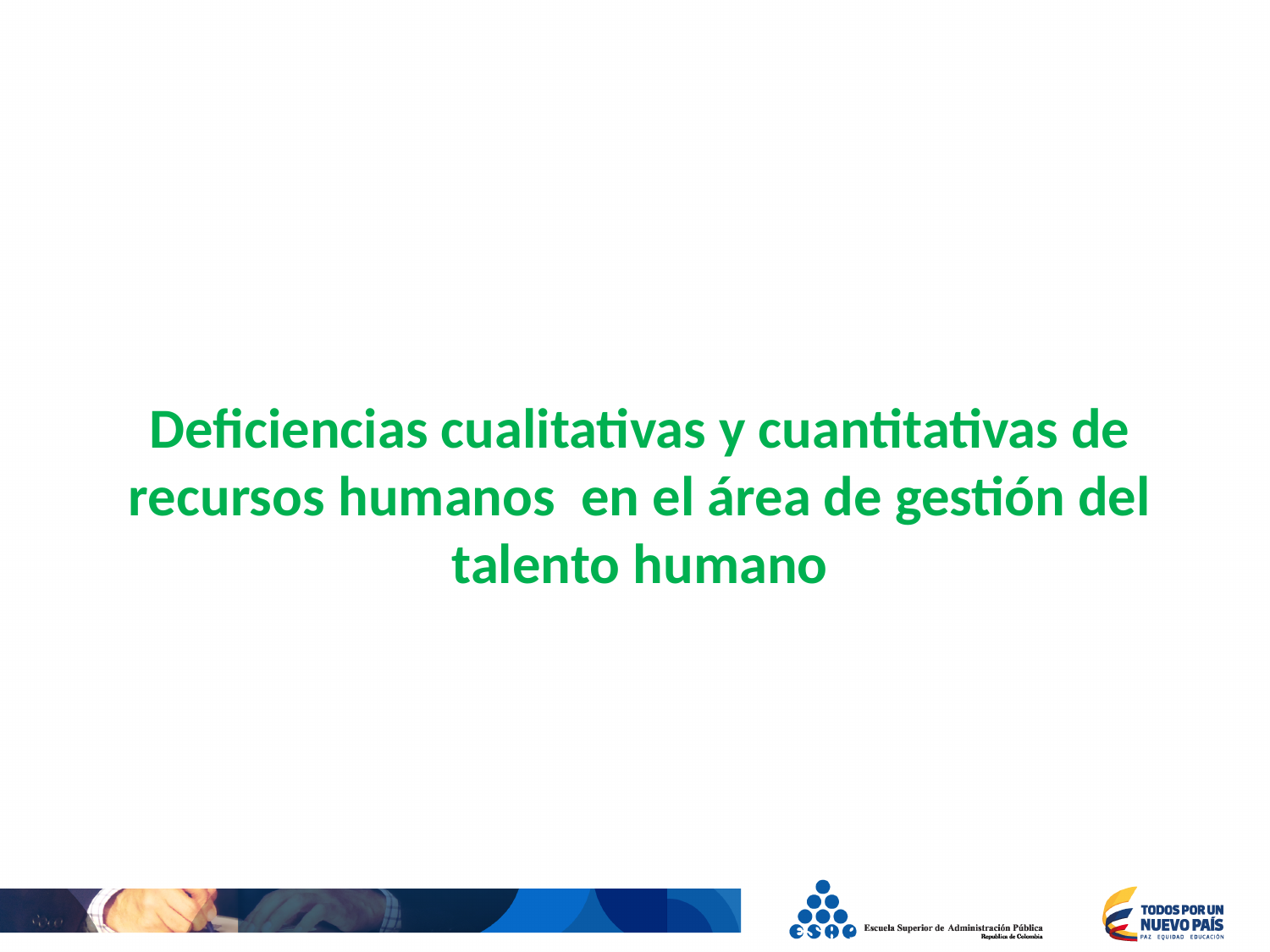

Deficiencias cualitativas y cuantitativas de recursos humanos  en el área de gestión del talento humano